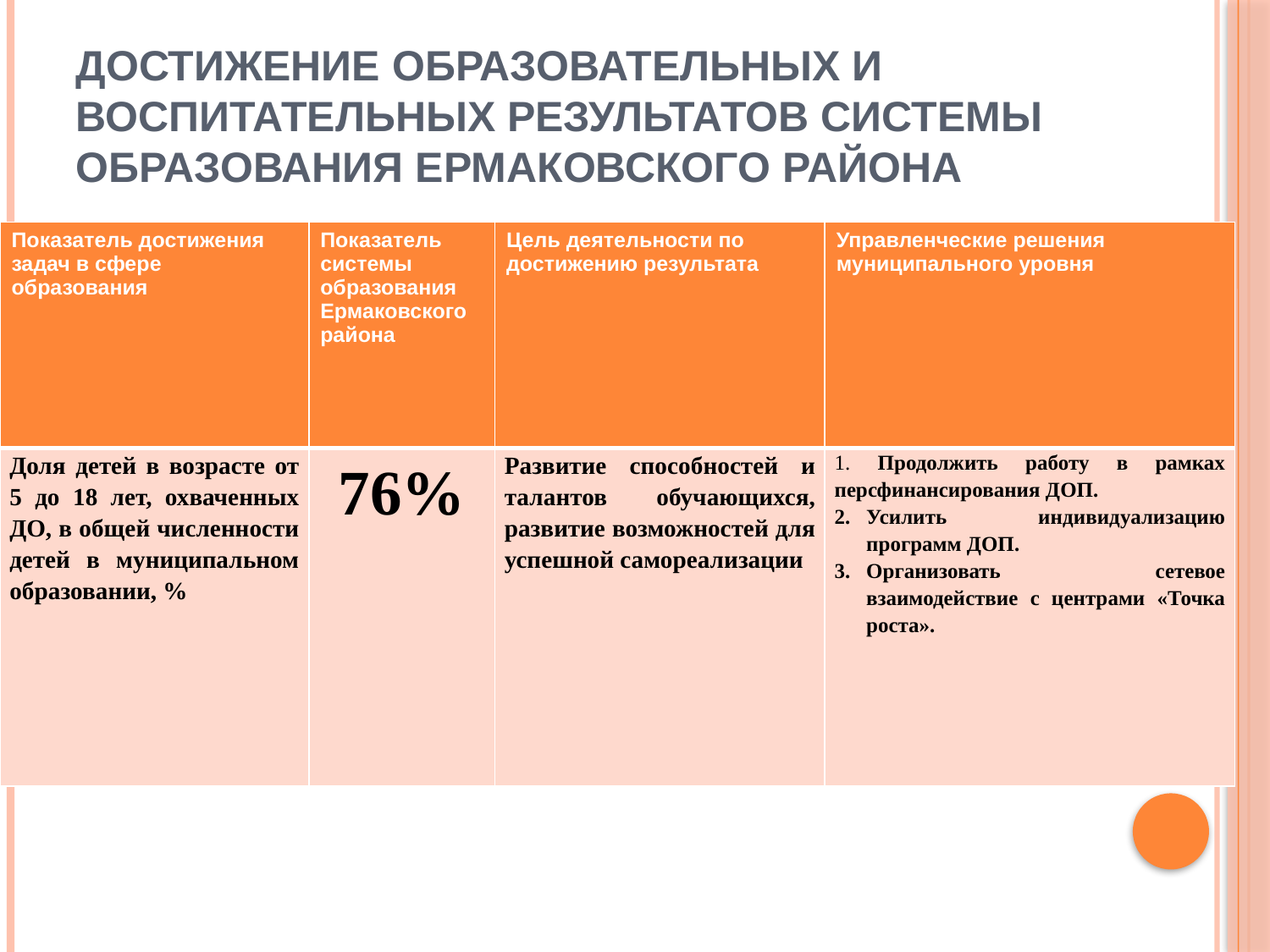

# Достижение образовательных и воспитательных результатов системы образования Ермаковского района
| Показатель достижения задач в сфере образования | Показатель системы образования Ермаковского района | Цель деятельности по достижению результата | Управленческие решения муниципального уровня |
| --- | --- | --- | --- |
| Доля детей в возрасте от 5 до 18 лет, охваченных ДО, в общей численности детей в муниципальном образовании, % | 76% | Развитие способностей и талантов обучающихся, развитие возможностей для успешной самореализации | 1. Продолжить работу в рамках персфинансирования ДОП. Усилить индивидуализацию программ ДОП. Организовать сетевое взаимодействие с центрами «Точка роста». |